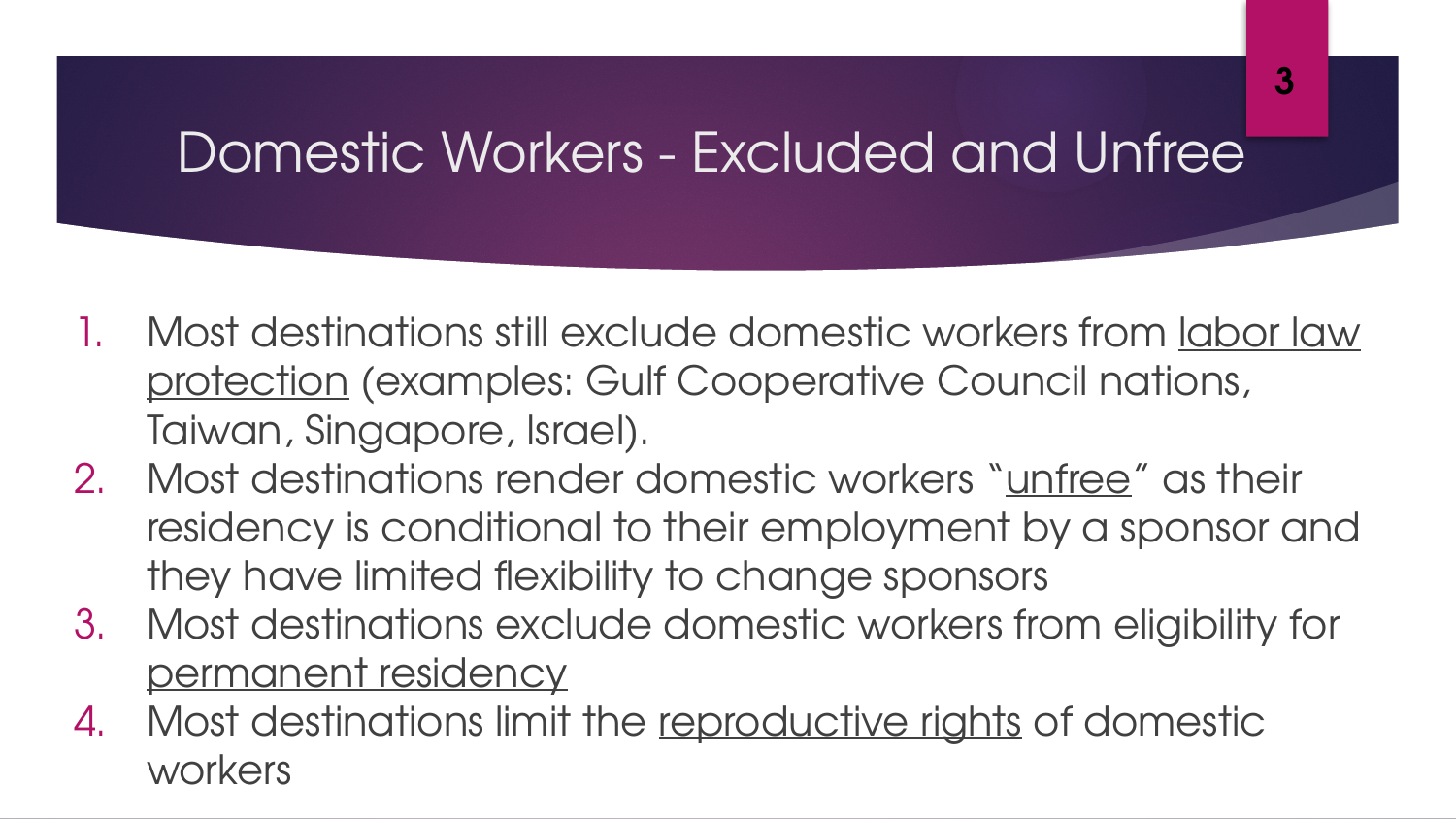

3
# Domestic Workers - Excluded and Unfree
Most destinations still exclude domestic workers from labor law protection (examples: Gulf Cooperative Council nations, Taiwan, Singapore, Israel).
Most destinations render domestic workers “unfree” as their residency is conditional to their employment by a sponsor and they have limited flexibility to change sponsors
Most destinations exclude domestic workers from eligibility for permanent residency
Most destinations limit the reproductive rights of domestic workers